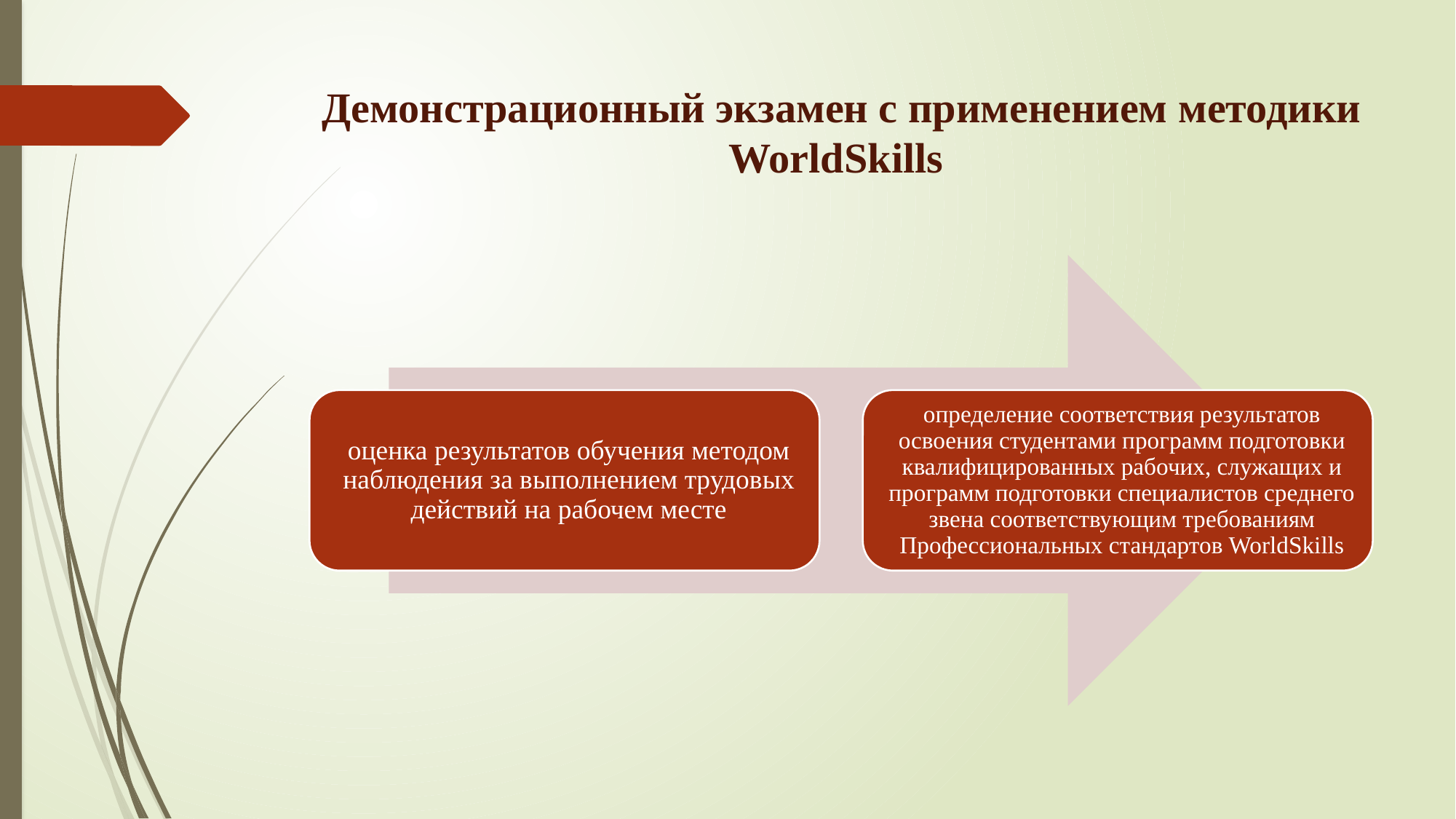

# Демонстрационный экзамен с применением методики WorldSkills
оценка результатов обучения методом наблюдения за выполнением трудовых действий на рабочем месте
определение соответствия результатов освоения студентами программ подготовки квалифицированных рабочих, служащих и программ подготовки специалистов среднего звена соответствующим требованиям Профессиональных стандартов WorldSkills